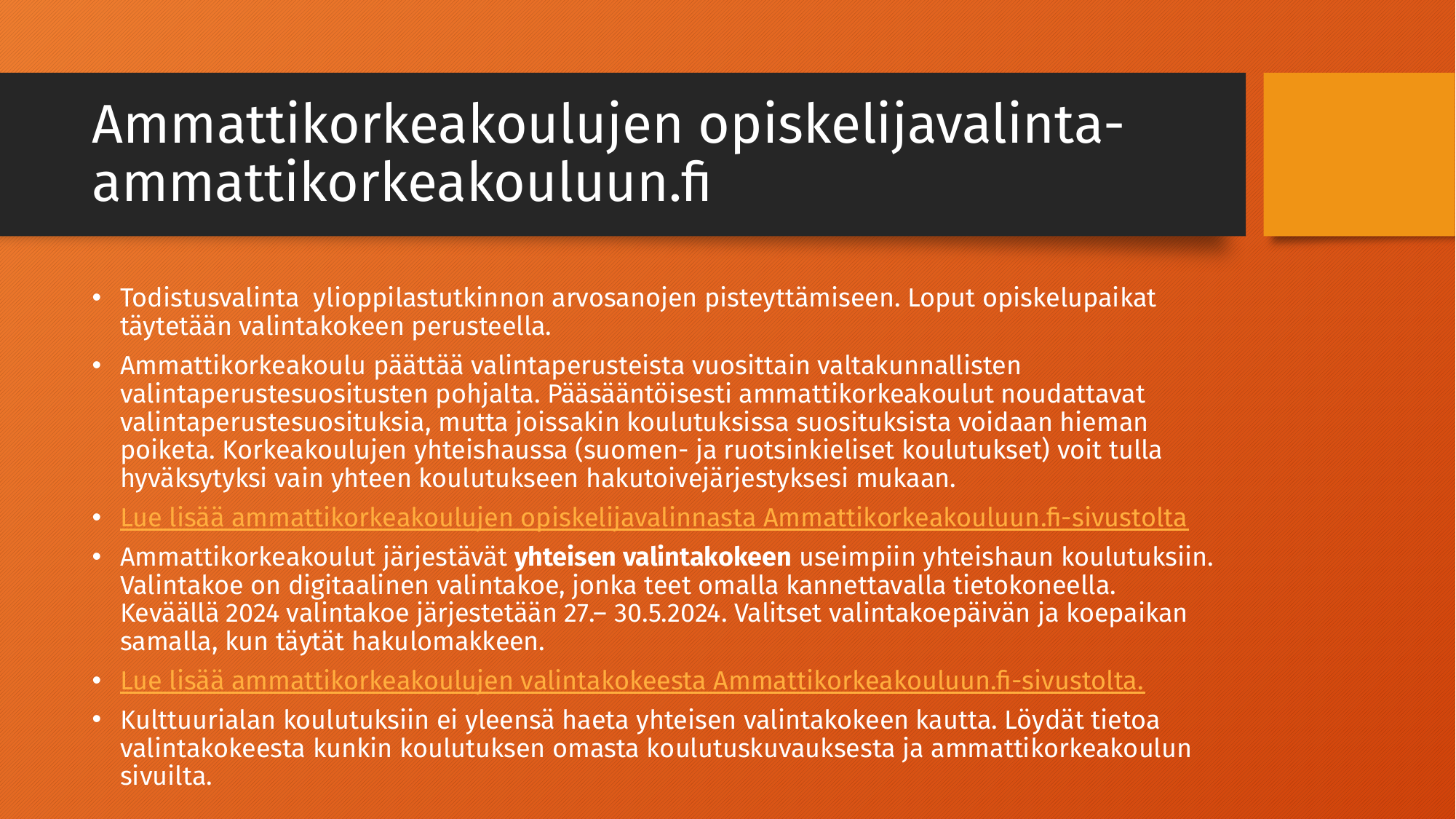

# Ammattikorkeakoulujen opiskelijavalinta- ammattikorkeakouluun.fi
Todistusvalinta  ylioppilastutkinnon arvosanojen pisteyttämiseen. Loput opiskelupaikat täytetään valintakokeen perusteella.
Ammattikorkeakoulu päättää valintaperusteista vuosittain valtakunnallisten valintaperustesuositusten pohjalta. Pääsääntöisesti ammattikorkeakoulut noudattavat valintaperustesuosituksia, mutta joissakin koulutuksissa suosituksista voidaan hieman poiketa. Korkeakoulujen yhteishaussa (suomen- ja ruotsinkieliset koulutukset) voit tulla hyväksytyksi vain yhteen koulutukseen hakutoivejärjestyksesi mukaan.
Lue lisää ammattikorkeakoulujen opiskelijavalinnasta Ammattikorkeakouluun.fi-sivustolta
Ammattikorkeakoulut järjestävät yhteisen valintakokeen useimpiin yhteishaun koulutuksiin. Valintakoe on digitaalinen valintakoe, jonka teet omalla kannettavalla tietokoneella. Keväällä 2024 valintakoe järjestetään 27.– 30.5.2024. Valitset valintakoepäivän ja koepaikan samalla, kun täytät hakulomakkeen.
Lue lisää ammattikorkeakoulujen valintakokeesta Ammattikorkeakouluun.fi-sivustolta.
Kulttuurialan koulutuksiin ei yleensä haeta yhteisen valintakokeen kautta. Löydät tietoa valintakokeesta kunkin koulutuksen omasta koulutuskuvauksesta ja ammattikorkeakoulun sivuilta.